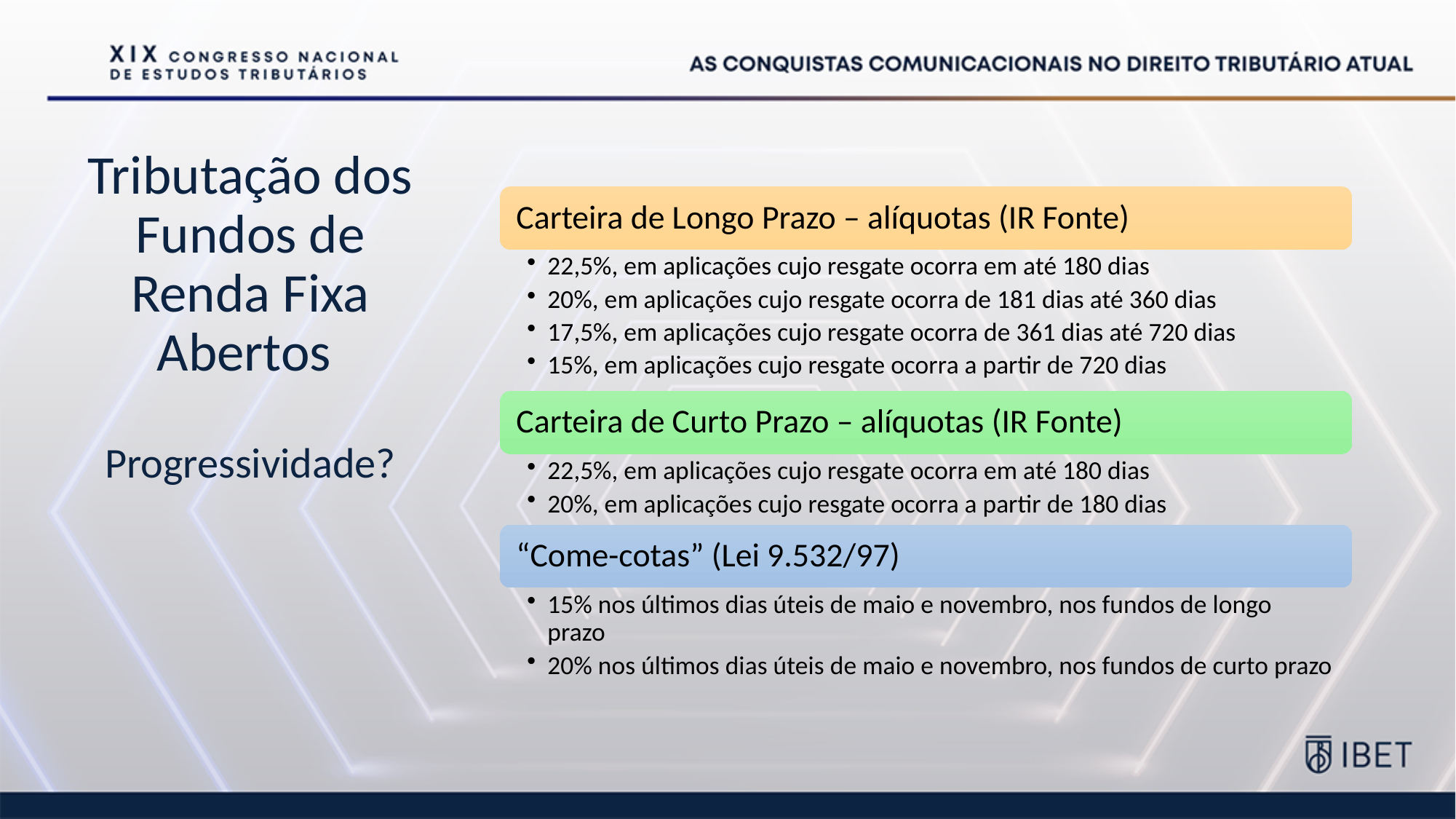

Tributação dos Fundos de Renda Fixa Abertos

Progressividade?
Carteira de Longo Prazo – alíquotas (IR Fonte)
22,5%, em aplicações cujo resgate ocorra em até 180 dias
20%, em aplicações cujo resgate ocorra de 181 dias até 360 dias
17,5%, em aplicações cujo resgate ocorra de 361 dias até 720 dias
15%, em aplicações cujo resgate ocorra a partir de 720 dias
Carteira de Curto Prazo – alíquotas (IR Fonte)
22,5%, em aplicações cujo resgate ocorra em até 180 dias
20%, em aplicações cujo resgate ocorra a partir de 180 dias
“Come-cotas” (Lei 9.532/97)
15% nos últimos dias úteis de maio e novembro, nos fundos de longo prazo
20% nos últimos dias úteis de maio e novembro, nos fundos de curto prazo